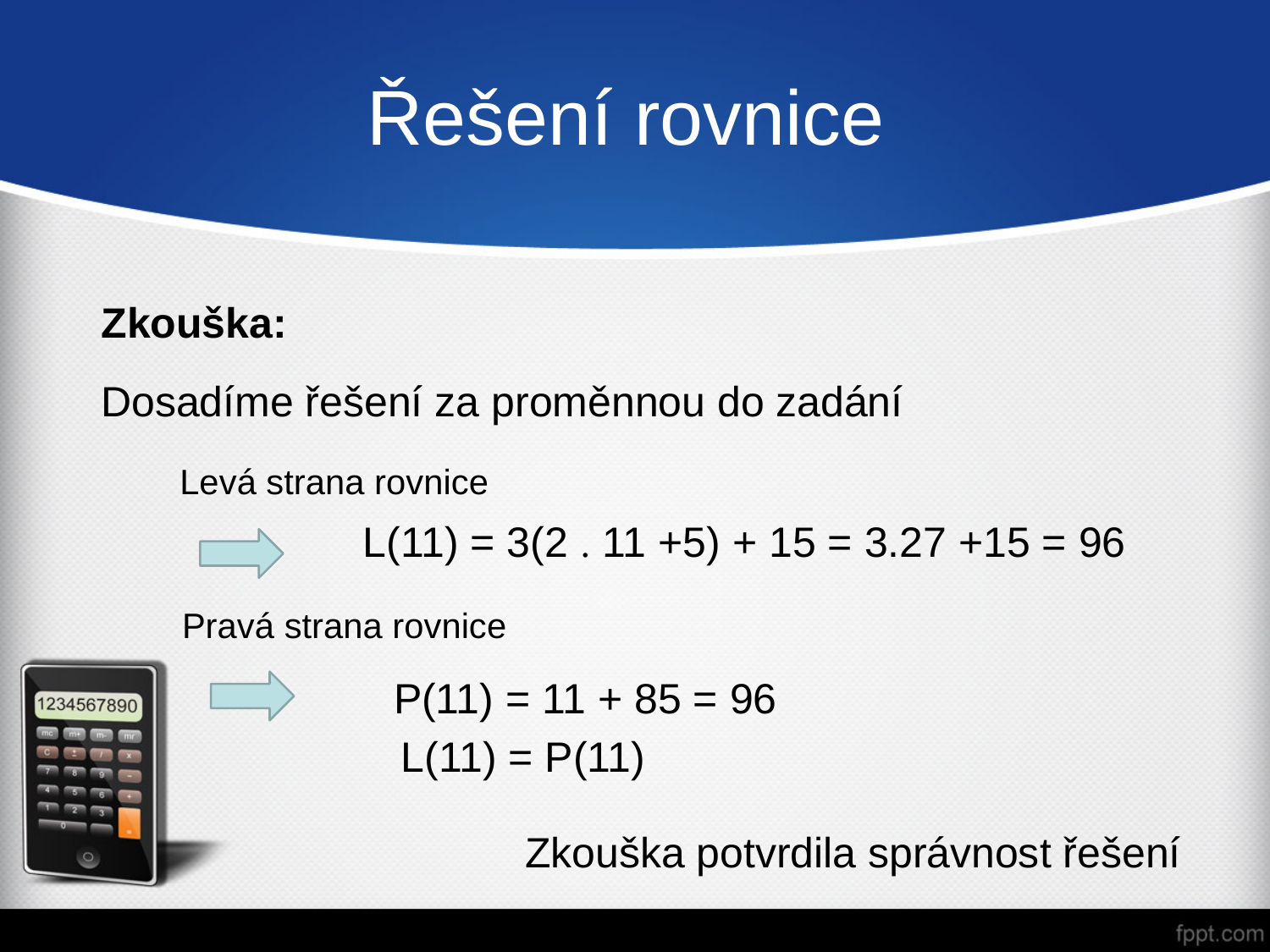

# Řešení rovnice
Zkouška:

Dosadíme řešení za proměnnou do zadání
Levá strana rovnice
 L(11) = 3(2 . 11 +5) + 15 = 3.27 +15 = 96

Pravá strana rovnice
P(11) = 11 + 85 = 96

 L(11) = P(11)

Zkouška potvrdila správnost řešení